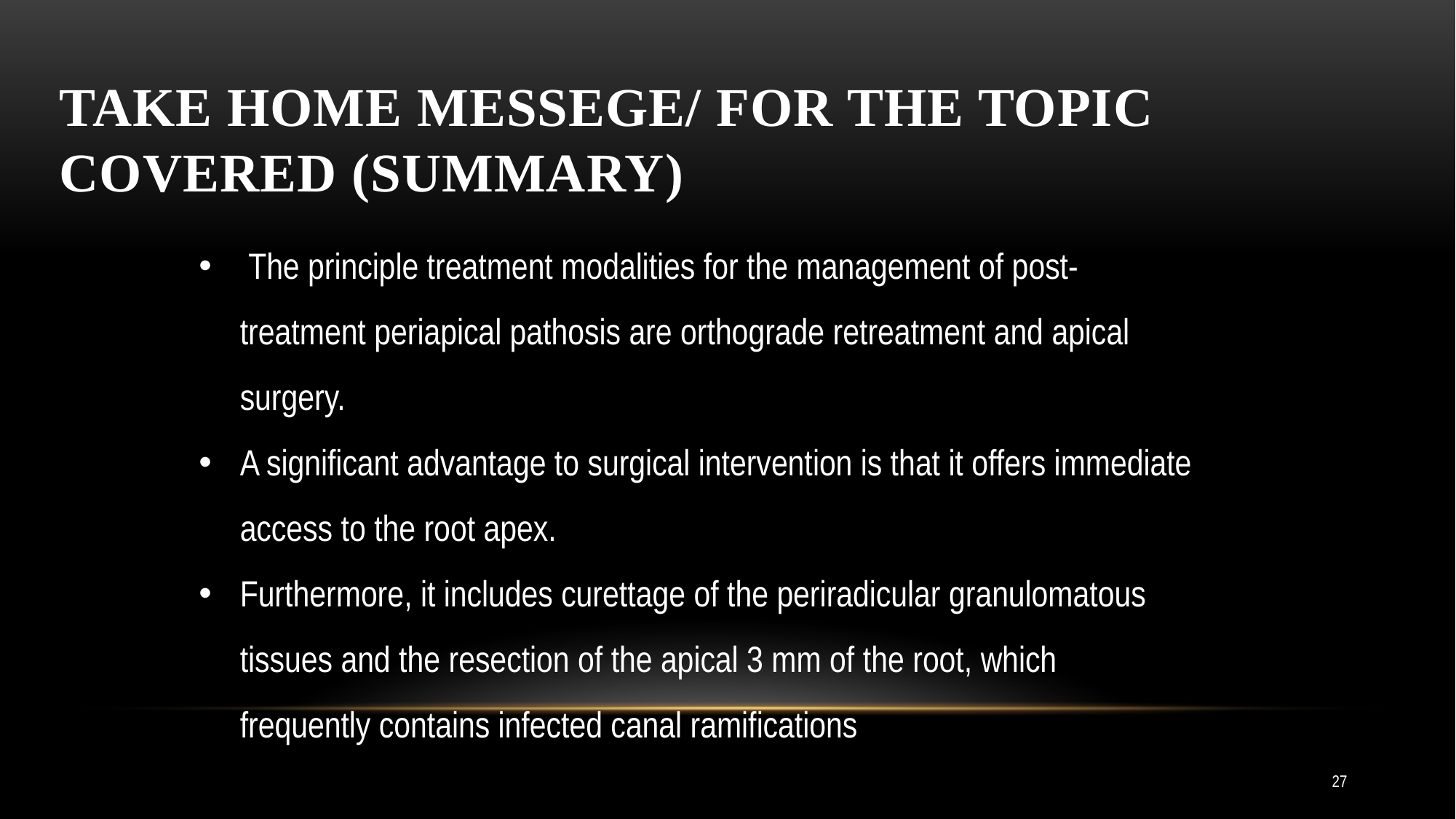

# TAKE HOME MESSEGE/ FOR THE TOPIC COVERED (SUMMARY)
 The principle treatment modalities for the management of post-treatment periapical pathosis are orthograde retreatment and apical surgery.
A significant advantage to surgical intervention is that it offers immediate access to the root apex.
Furthermore, it includes curettage of the periradicular granulomatous tissues and the resection of the apical 3 mm of the root, which frequently contains infected canal ramifications
27